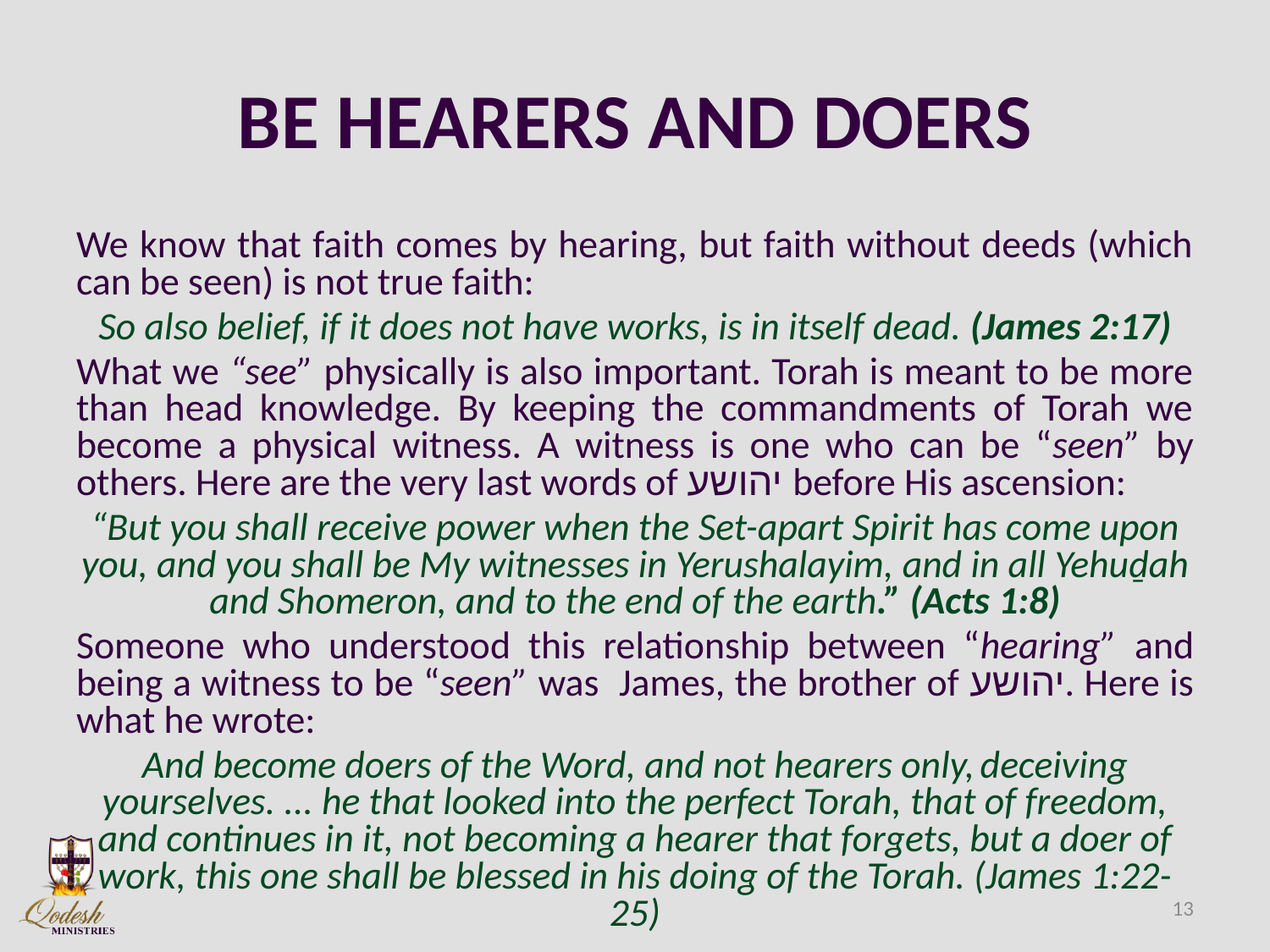

# BE HEARERS AND DOERS
We know that faith comes by hearing, but faith without deeds (which can be seen) is not true faith:
So also belief, if it does not have works, is in itself dead. (James 2:17)
What we “see” physically is also important. Torah is meant to be more than head knowledge. By keeping the commandments of Torah we become a physical witness. A witness is one who can be “seen” by others. Here are the very last words of יהושע before His ascension:
“But you shall receive power when the Set-apart Spirit has come upon you, and you shall be My witnesses in Yerushalayim, and in all Yehuḏah and Shomeron, and to the end of the earth.” (Acts 1:8)
Someone who understood this relationship between “hearing” and being a witness to be “seen” was  James, the brother of יהושע. Here is what he wrote:
And become doers of the Word, and not hearers only, deceiving yourselves. ... he that looked into the perfect Torah, that of freedom, and continues in it, not becoming a hearer that forgets, but a doer of work, this one shall be blessed in his doing of the Torah. (James 1:22-25)

13